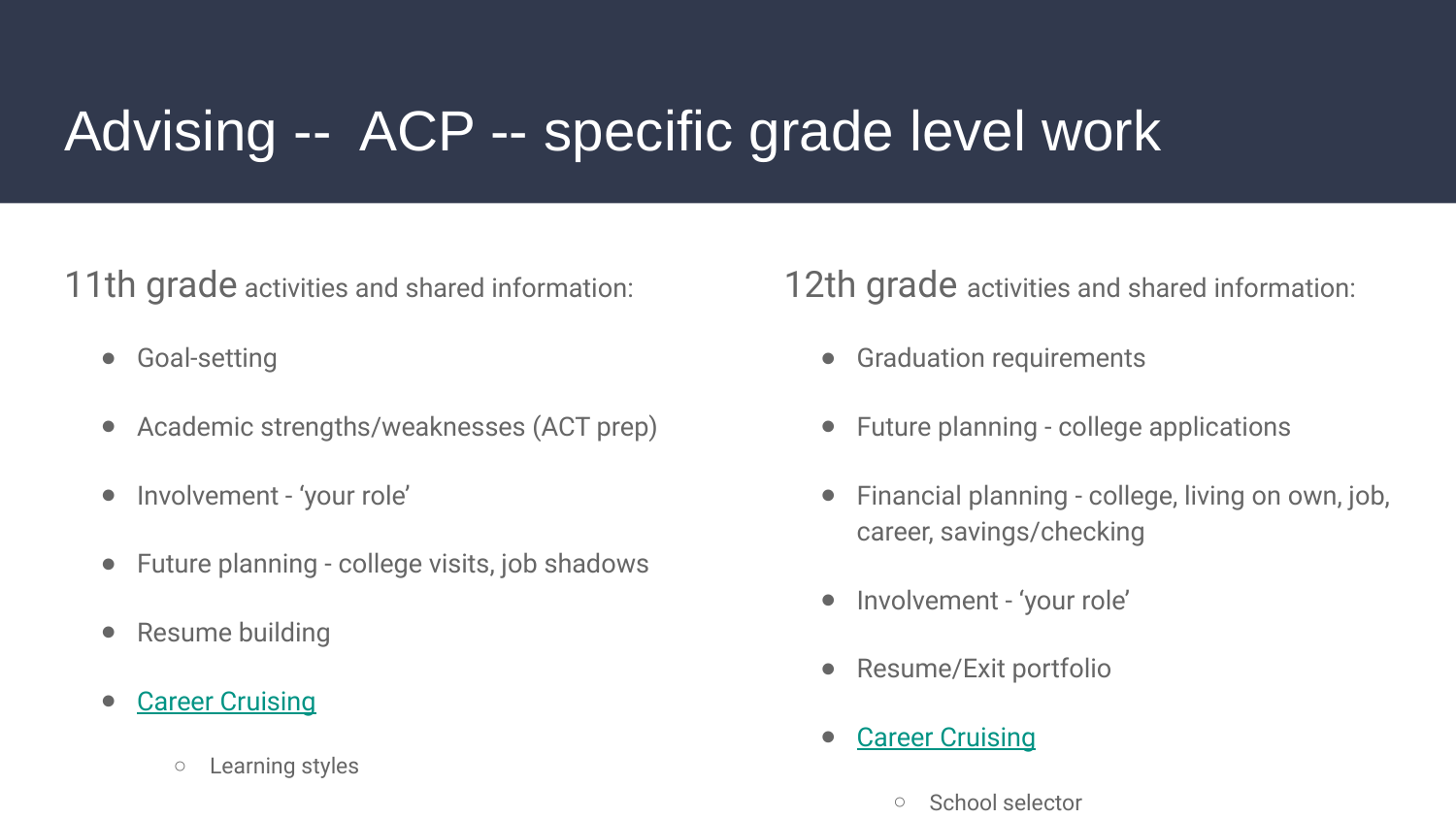

# Advising --  ACP -- specific grade level work
11th grade activities and shared information:
Goal-setting
Academic strengths/weaknesses (ACT prep)
Involvement - ‘your role’
Future planning - college visits, job shadows
Resume building
Career Cruising
Learning styles
Career Matchmaker
Career/Life Goals
12th grade activities and shared information:
Graduation requirements
Future planning - college applications
Financial planning - college, living on own, job, career, savings/checking
Involvement - ‘your role’
Resume/Exit portfolio
Career Cruising
School selector
Career selector
Resume